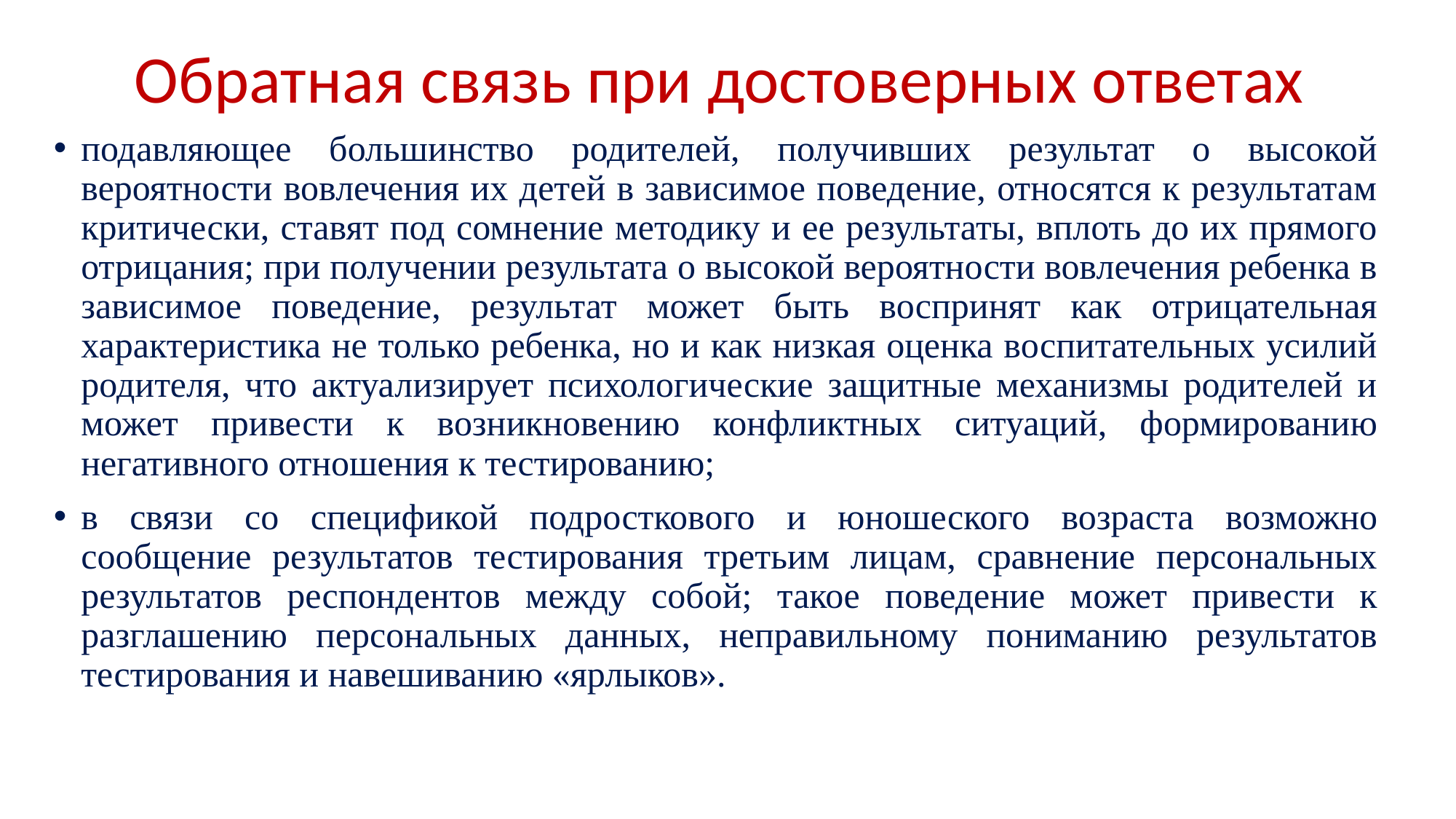

# Обратная связь при достоверных ответах
подавляющее большинство родителей, получивших результат о высокой вероятности вовлечения их детей в зависимое поведение, относятся к результатам критически, ставят под сомнение методику и ее результаты, вплоть до их прямого отрицания; при получении результата о высокой вероятности вовлечения ребенка в зависимое поведение, результат может быть воспринят как отрицательная характеристика не только ребенка, но и как низкая оценка воспитательных усилий родителя, что актуализирует психологические защитные механизмы родителей и может привести к возникновению конфликтных ситуаций, формированию негативного отношения к тестированию;
в связи со спецификой подросткового и юношеского возраста возможно сообщение результатов тестирования третьим лицам, сравнение персональных результатов респондентов между собой; такое поведение может привести к разглашению персональных данных, неправильному пониманию результатов тестирования и навешиванию «ярлыков».